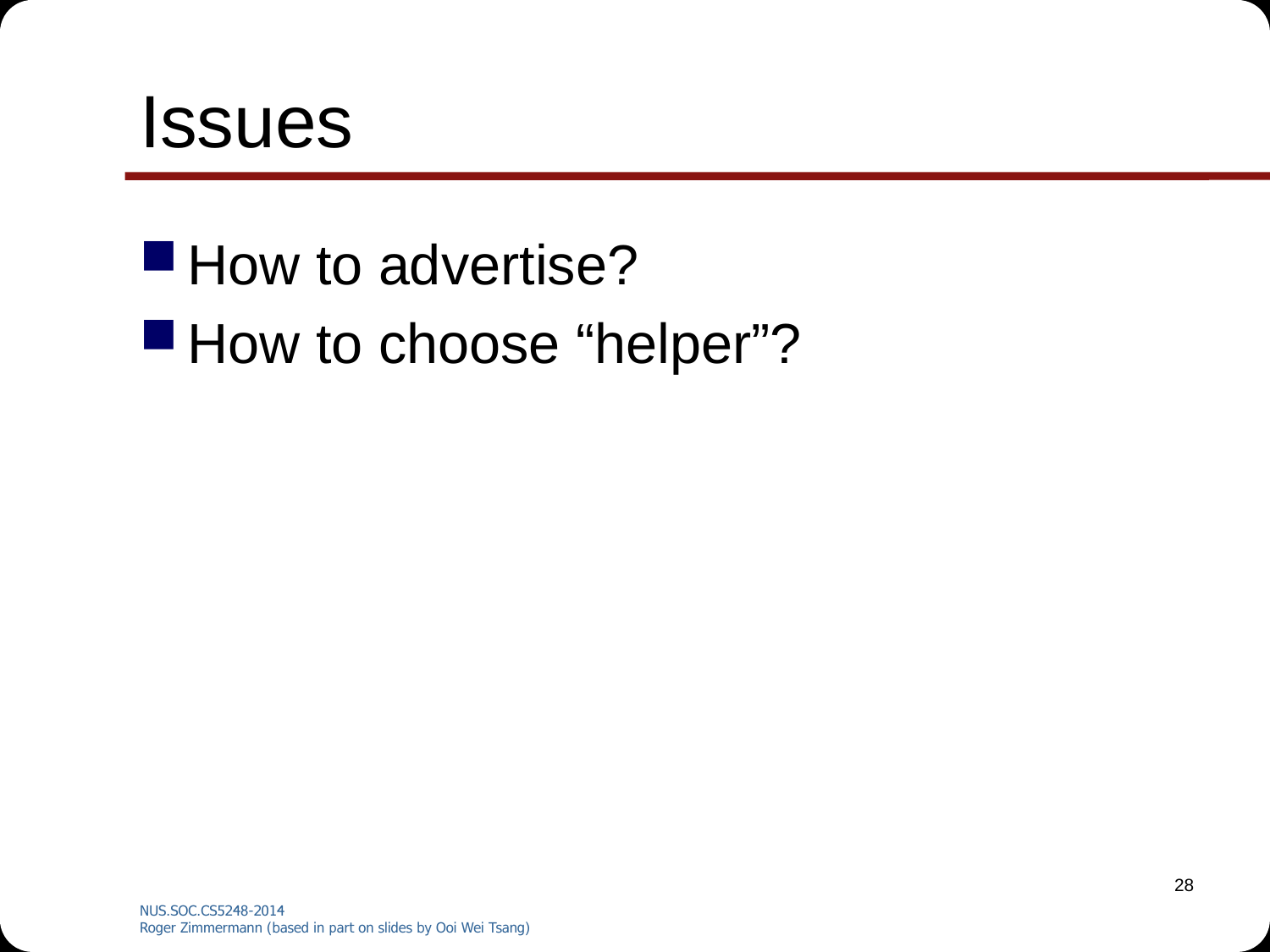

# Issues
How to advertise?
How to choose “helper”?

28
NUS.SOC.CS5248-2014
Roger Zimmermann (based in part on slides by Ooi Wei Tsang)